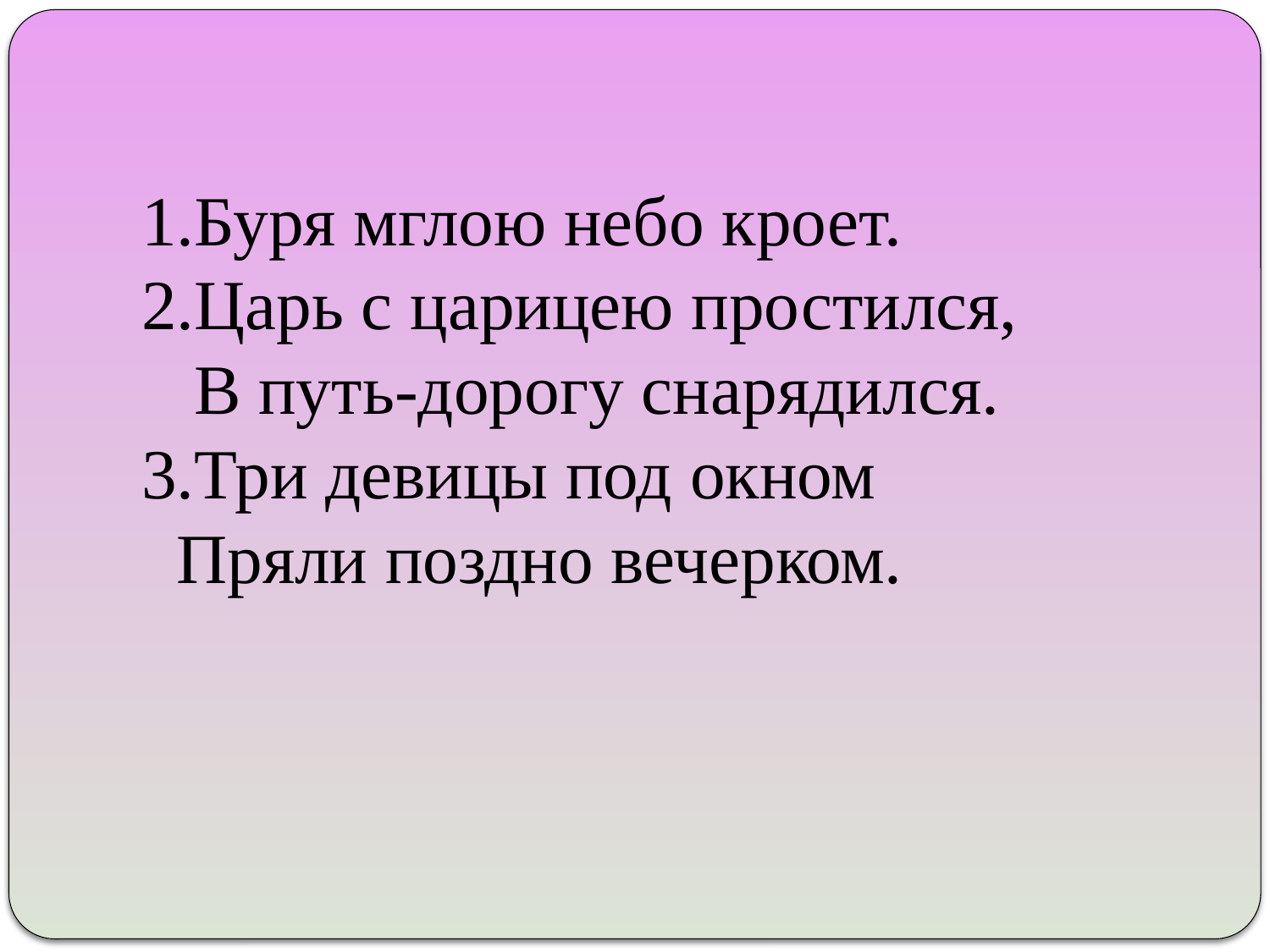

1.Буря мглою небо кроет.
2.Царь с царицею простился,
   В путь-дорогу снарядился.
3.Три девицы под окном
  Пряли поздно вечерком.